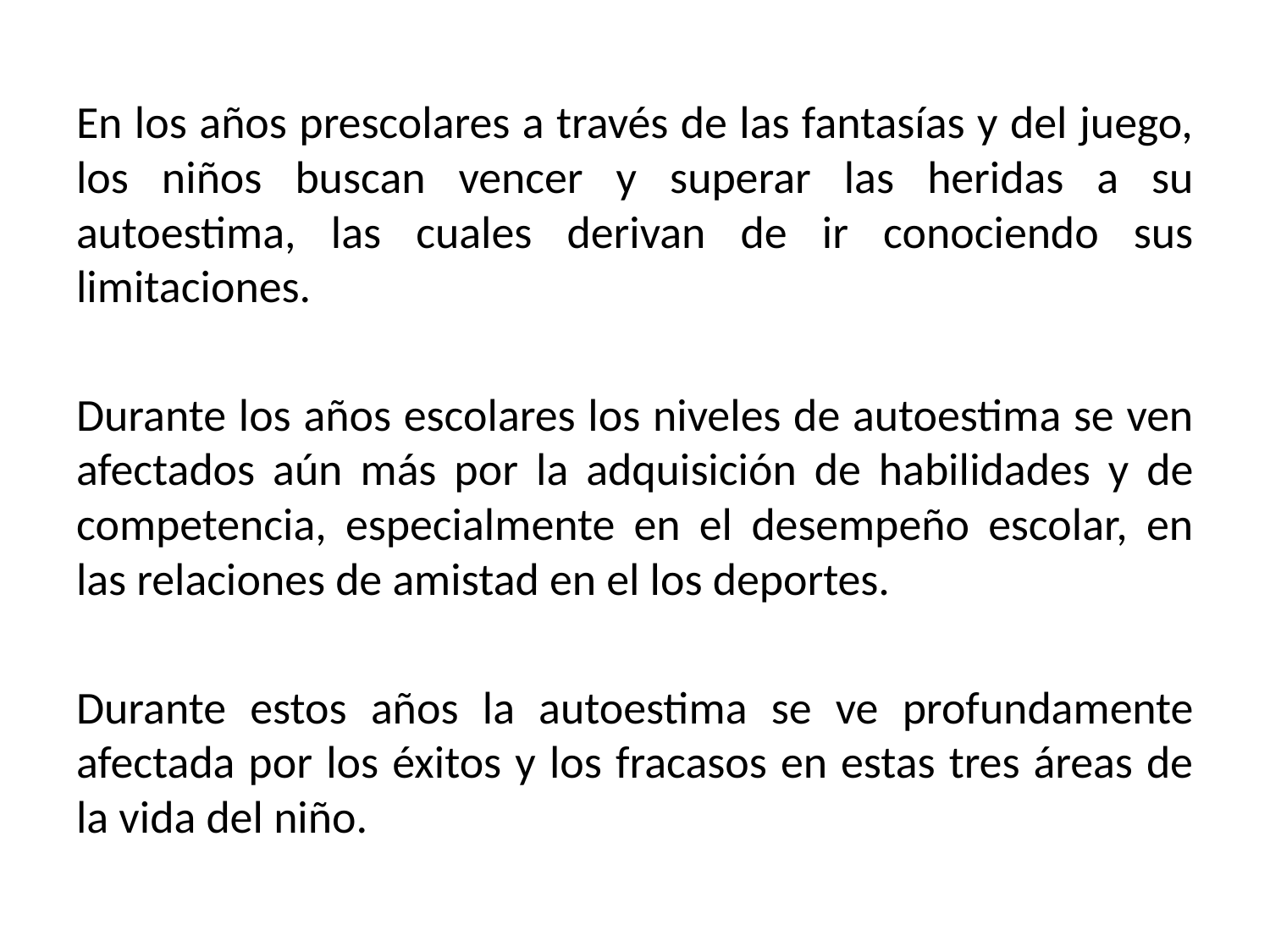

En los años prescolares a través de las fantasías y del juego, los niños buscan vencer y superar las heridas a su autoestima, las cuales derivan de ir conociendo sus limitaciones.

Durante los años escolares los niveles de autoestima se ven afectados aún más por la adquisición de habilidades y de competencia, especialmente en el desempeño escolar, en las relaciones de amistad en el los deportes.

Durante estos años la autoestima se ve profundamente afectada por los éxitos y los fracasos en estas tres áreas de la vida del niño.